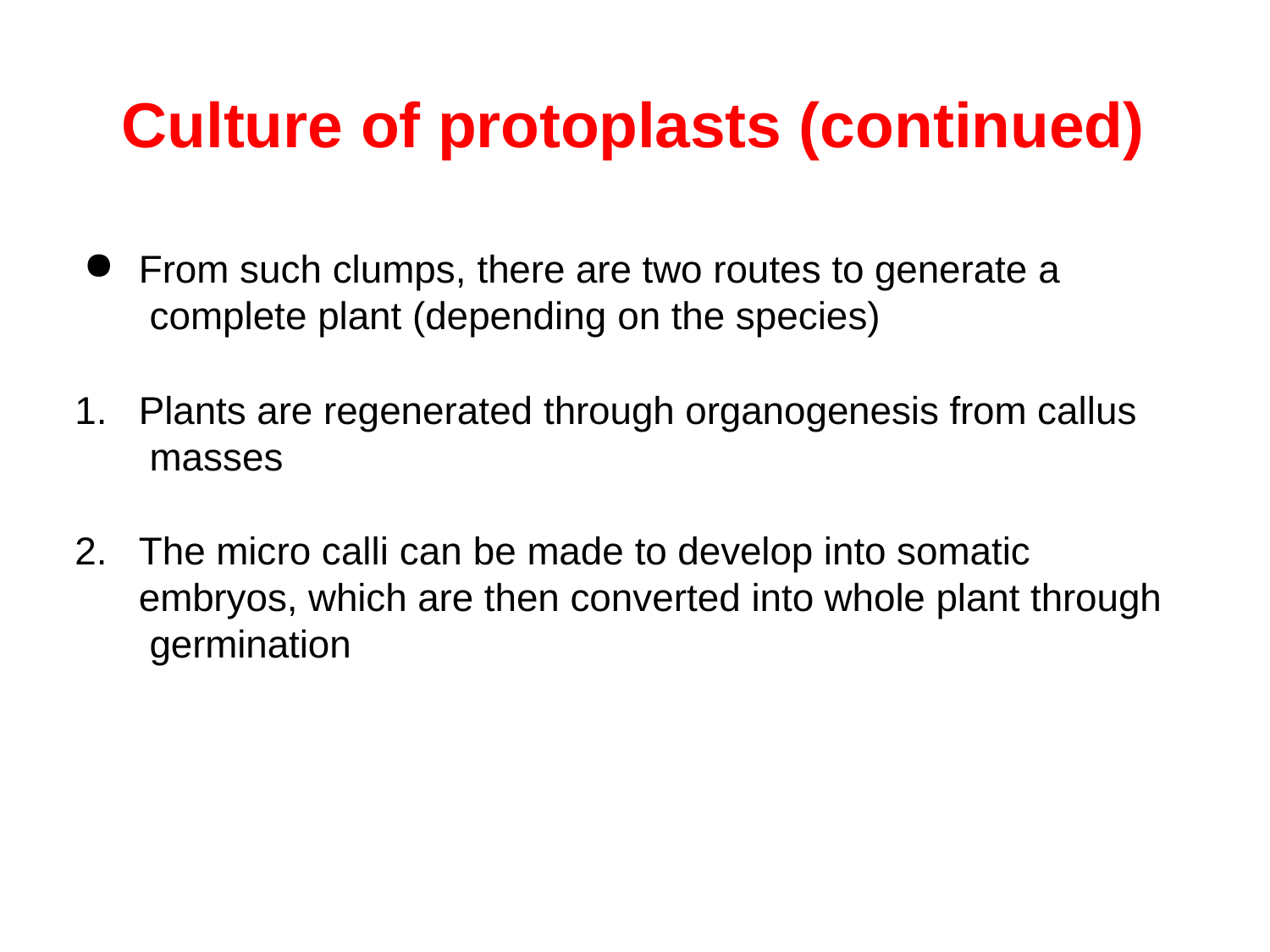

# Culture of protoplasts (continued)
From such clumps, there are two routes to generate a  complete plant (depending on the species)

Plants are regenerated through organogenesis from callus  masses

The micro calli can be made to develop into somatic  embryos, which are then converted into whole plant through  germination